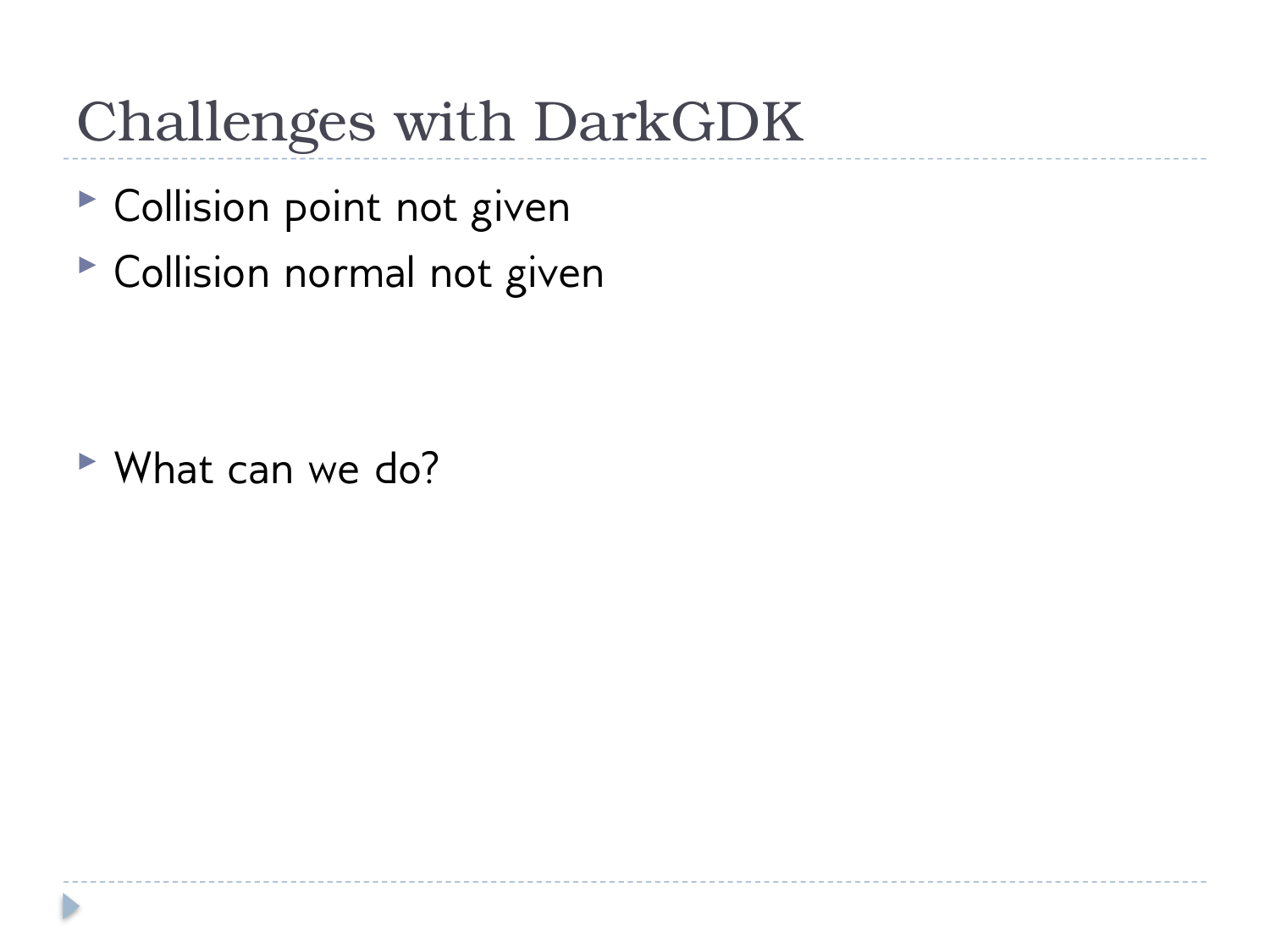

# Challenges with DarkGDK
Collision point not given
Collision normal not given

What can we do?